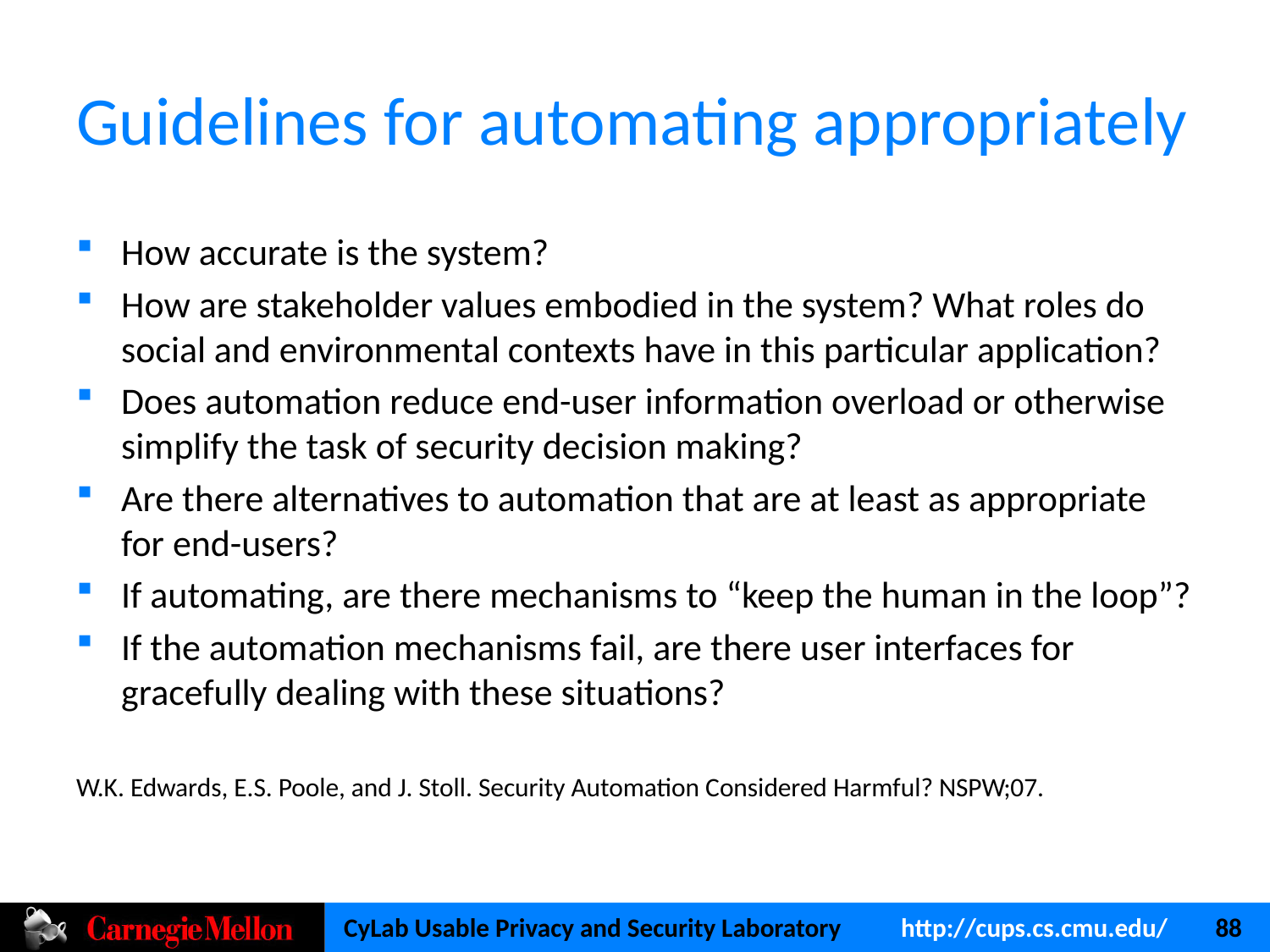

# Guidelines for automating appropriately
How accurate is the system?
How are stakeholder values embodied in the system? What roles do social and environmental contexts have in this particular application?
Does automation reduce end-user information overload or otherwise simplify the task of security decision making?
Are there alternatives to automation that are at least as appropriate for end-users?
If automating, are there mechanisms to “keep the human in the loop”?
If the automation mechanisms fail, are there user interfaces for gracefully dealing with these situations?

W.K. Edwards, E.S. Poole, and J. Stoll. Security Automation Considered Harmful? NSPW;07.